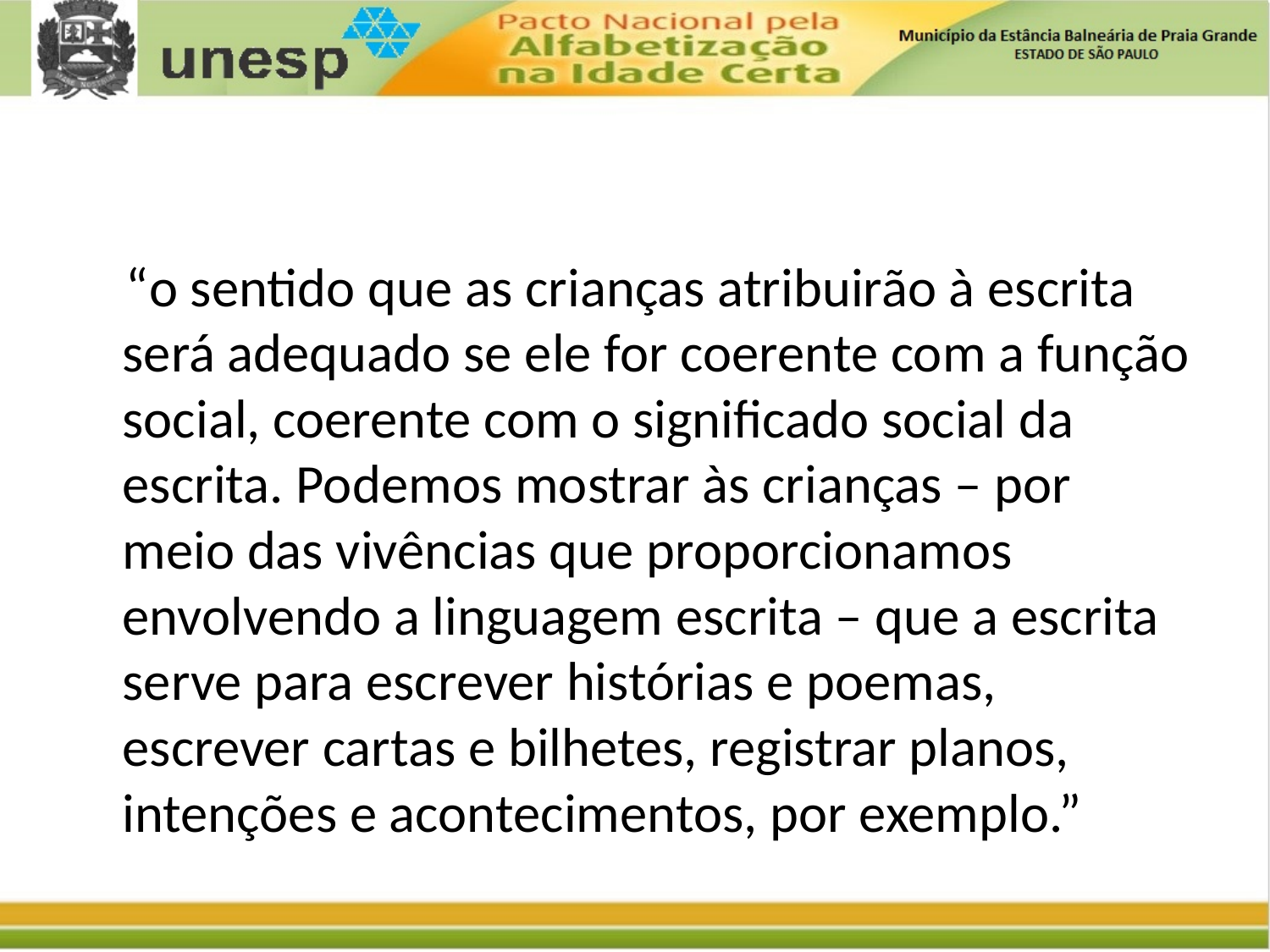

“o sentido que as crianças atribuirão à escrita será adequado se ele for coerente com a função social, coerente com o significado social da escrita. Podemos mostrar às crianças – por meio das vivências que proporcionamos envolvendo a linguagem escrita – que a escrita serve para escrever histórias e poemas, escrever cartas e bilhetes, registrar planos, intenções e acontecimentos, por exemplo.”